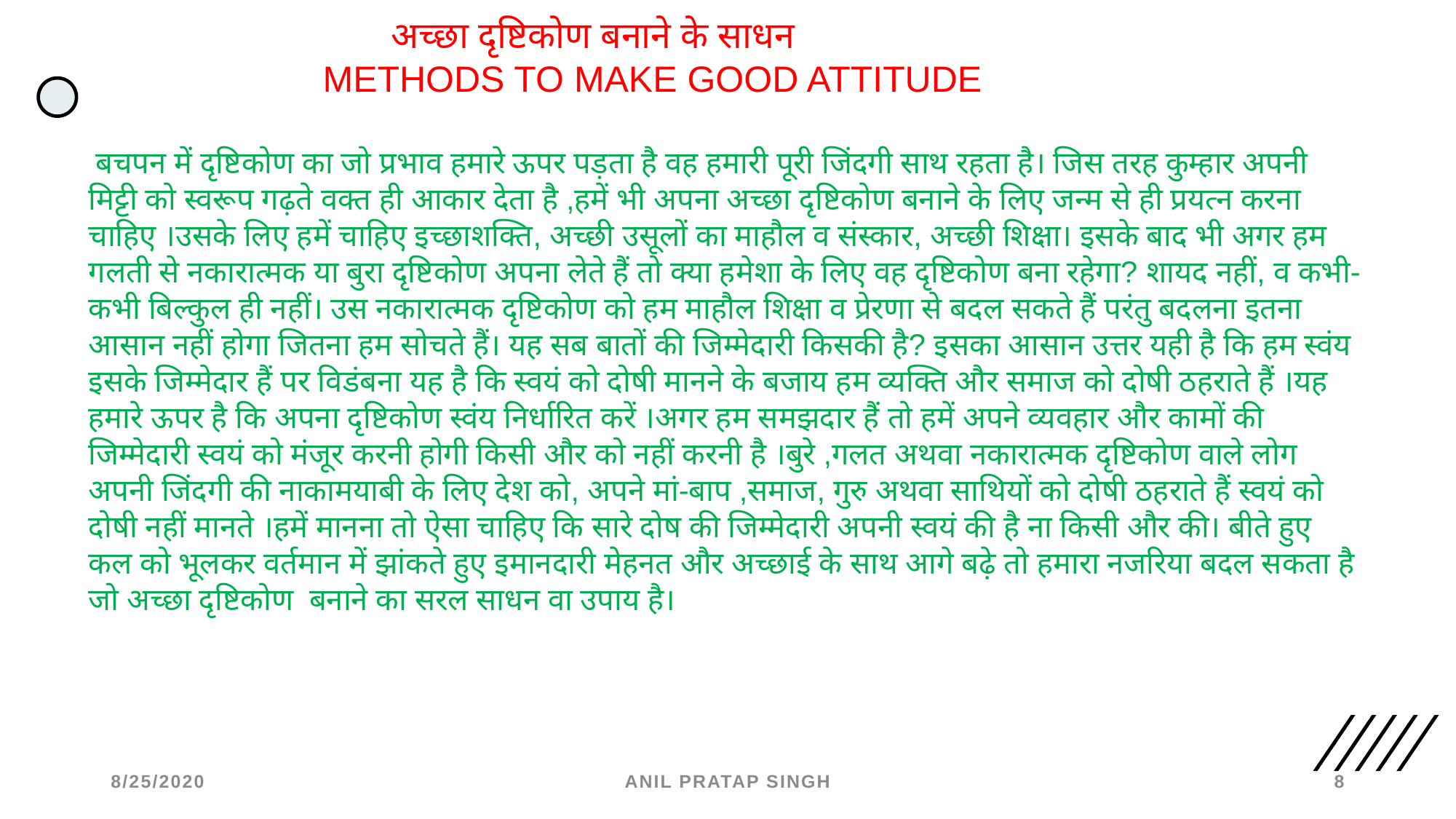

अच्छा दृष्टिकोण बनाने के साधन
                       METHODS TO MAKE GOOD ATTITUDE

 बचपन में दृष्टिकोण का जो प्रभाव हमारे ऊपर पड़ता है वह हमारी पूरी जिंदगी साथ रहता है। जिस तरह कुम्हार अपनी मिट्टी को स्वरूप गढ़ते वक्त ही आकार देता है ,हमें भी अपना अच्छा दृष्टिकोण बनाने के लिए जन्म से ही प्रयत्न करना चाहिए ।उसके लिए हमें चाहिए इच्छाशक्ति, अच्छी उसूलों का माहौल व संस्कार, अच्छी शिक्षा। इसके बाद भी अगर हम गलती से नकारात्मक या बुरा दृष्टिकोण अपना लेते हैं तो क्या हमेशा के लिए वह दृष्टिकोण बना रहेगा? शायद नहीं, व कभी-कभी बिल्कुल ही नहीं। उस नकारात्मक दृष्टिकोण को हम माहौल शिक्षा व प्रेरणा से बदल सकते हैं परंतु बदलना इतना आसान नहीं होगा जितना हम सोचते हैं। यह सब बातों की जिम्मेदारी किसकी है? इसका आसान उत्तर यही है कि हम स्वंय इसके जिम्मेदार हैं पर विडंबना यह है कि स्वयं को दोषी मानने के बजाय हम व्यक्ति और समाज को दोषी ठहराते हैं ।यह हमारे ऊपर है कि अपना दृष्टिकोण स्वंय निर्धारित करें ।अगर हम समझदार हैं तो हमें अपने व्यवहार और कामों की जिम्मेदारी स्वयं को मंजूर करनी होगी किसी और को नहीं करनी है ।बुरे ,गलत अथवा नकारात्मक दृष्टिकोण वाले लोग अपनी जिंदगी की नाकामयाबी के लिए देश को, अपने मां-बाप ,समाज, गुरु अथवा साथियों को दोषी ठहराते हैं स्वयं को दोषी नहीं मानते ।हमें मानना तो ऐसा चाहिए कि सारे दोष की जिम्मेदारी अपनी स्वयं की है ना किसी और की। बीते हुए कल को भूलकर वर्तमान में झांकते हुए इमानदारी मेहनत और अच्छाई के साथ आगे बढ़े तो हमारा नजरिया बदल सकता है जो अच्छा दृष्टिकोण  बनाने का सरल साधन वा उपाय है।
8/25/2020
ANIL PRATAP SINGH
8